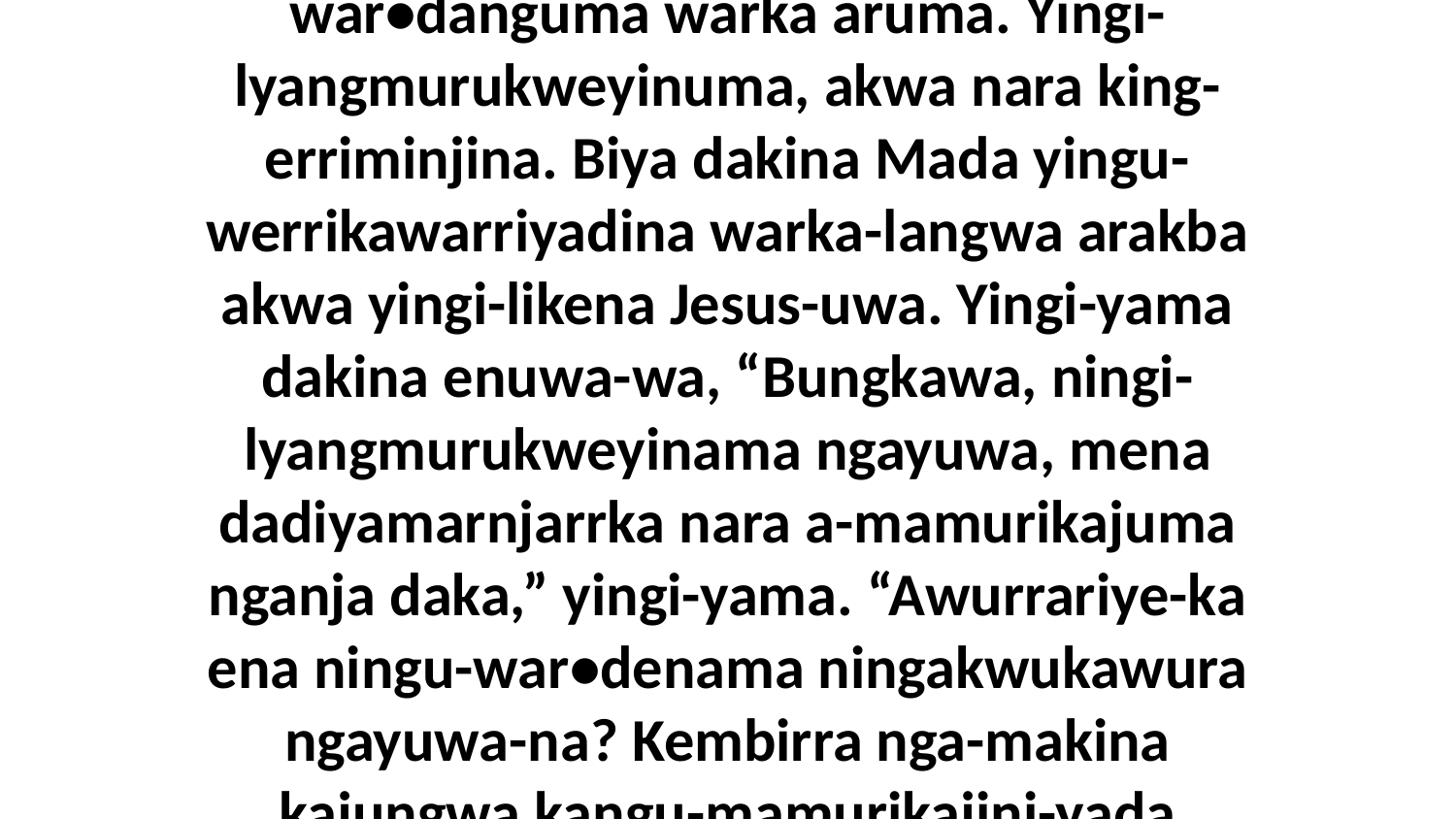

40 Akena ngalaja Mada dakwukawura yingu-war•danguma warka aruma. Yingi-lyangmurukweyinuma, akwa nara king-erriminjina. Biya dakina Mada yingu-werrikawarriyadina warka-langwa arakba akwa yingi-likena Jesus-uwa. Yingi-yama dakina enuwa-wa, “Bungkawa, ningi-lyangmurukweyinama ngayuwa, mena dadiyamarnjarrka nara a-mamurikajuma nganja daka,” yingi-yama. “Awurrariye-ka ena ningu-war•denama ningakwukawura ngayuwa-na? Kembirra nga-makina kajungwa kangu-mamurikajini-yada ngayuwa,” yingi-yama Mada Jesus-uwa.